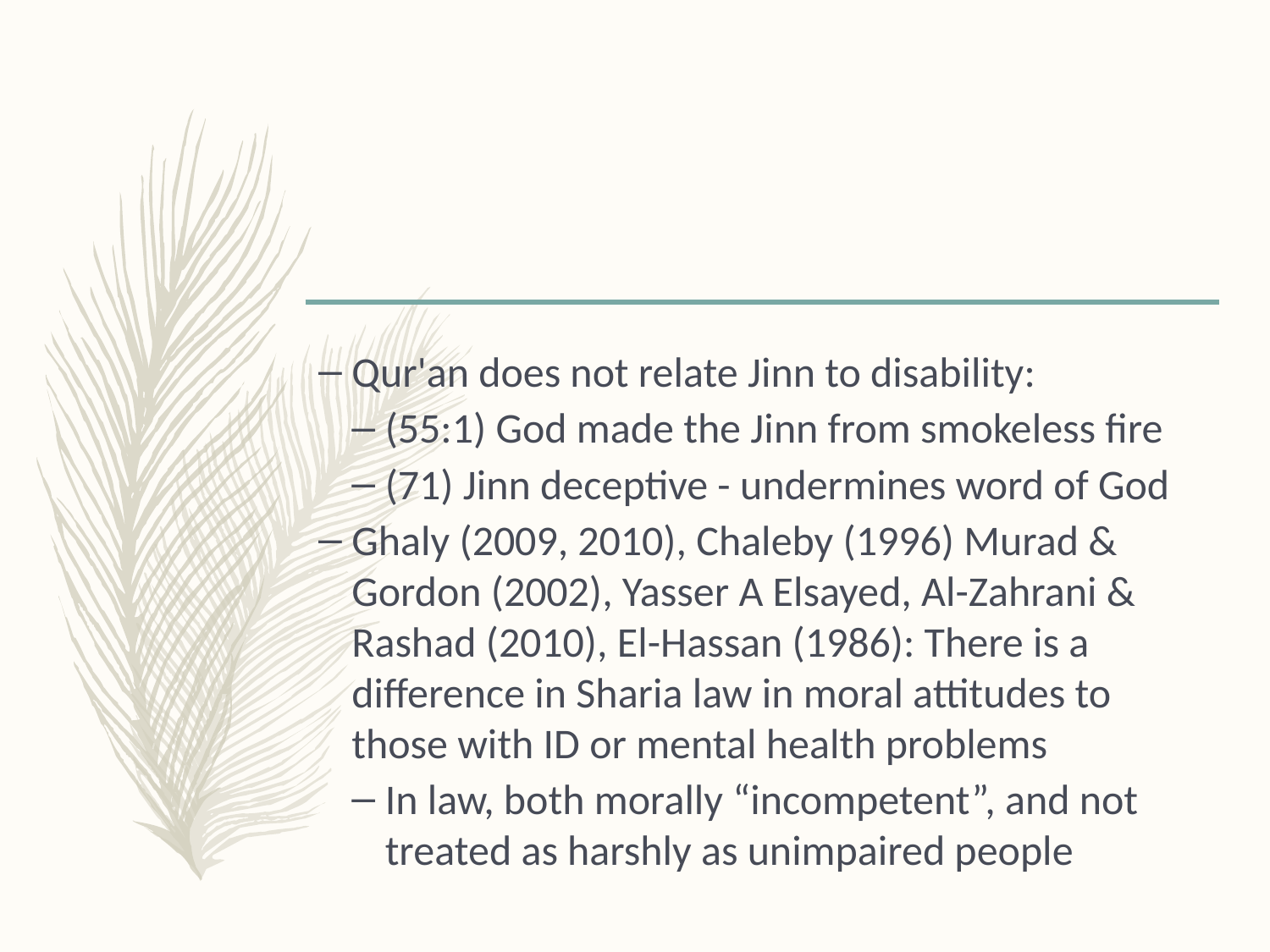

Qur'an does not relate Jinn to disability:
(55:1) God made the Jinn from smokeless fire
(71) Jinn deceptive - undermines word of God
Ghaly (2009, 2010), Chaleby (1996) Murad & Gordon (2002), Yasser A Elsayed, Al-Zahrani & Rashad (2010), El-Hassan (1986): There is a difference in Sharia law in moral attitudes to those with ID or mental health problems
In law, both morally “incompetent”, and not treated as harshly as unimpaired people